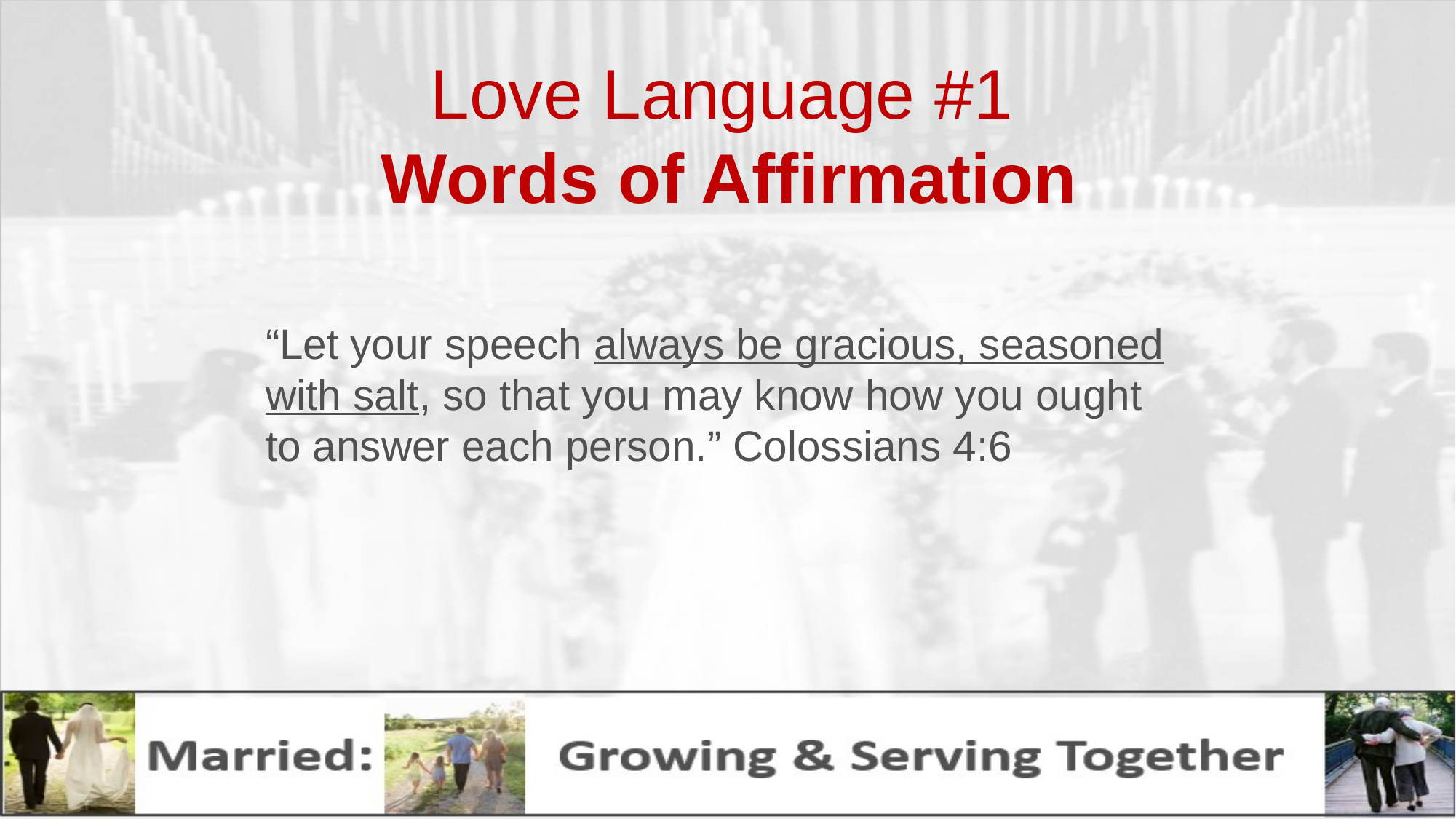

# Love Language #1 Words of Affirmation

“Let your speech always be gracious, seasoned with salt, so that you may know how you ought to answer each person.” Colossians 4:6